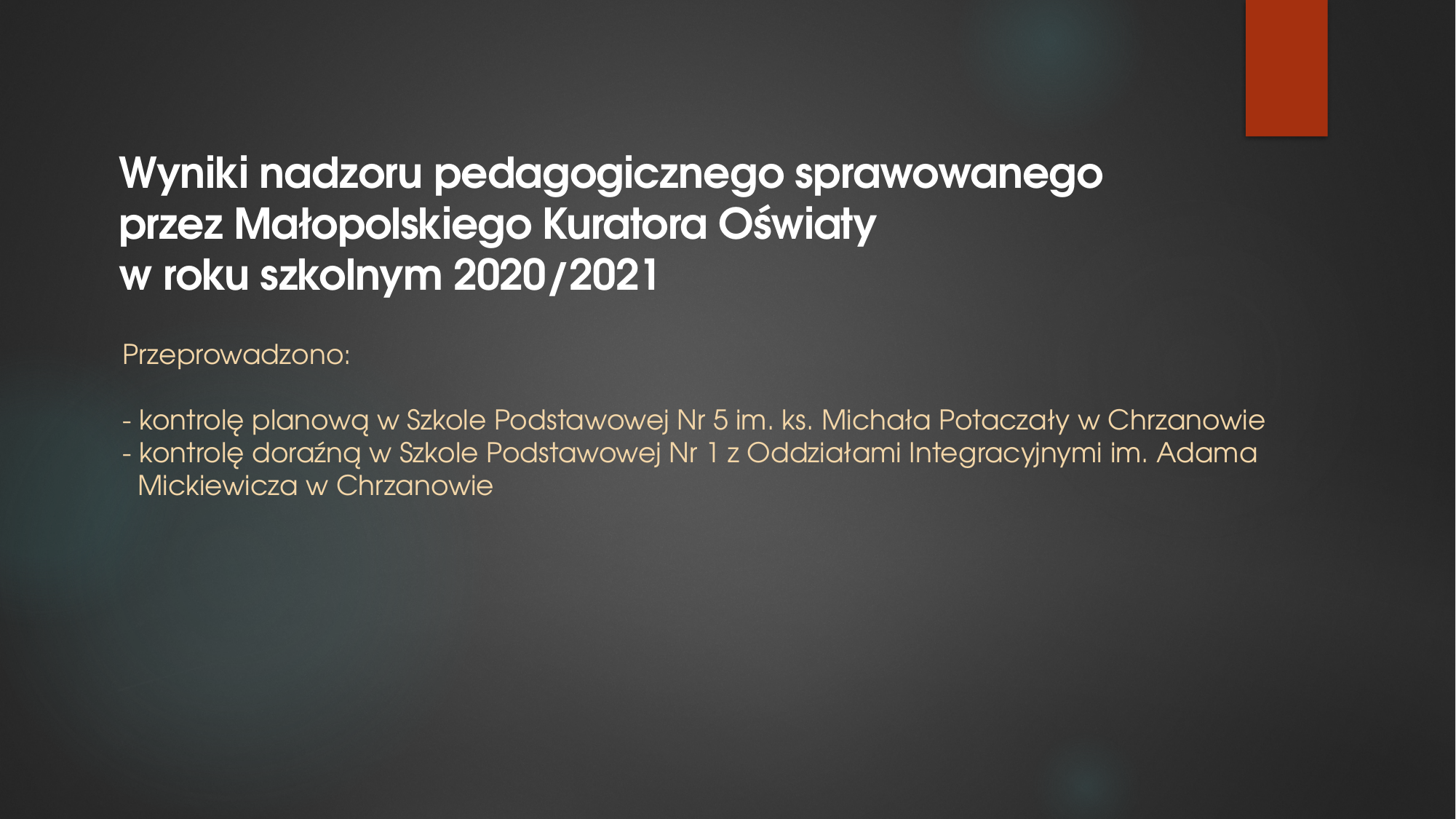

Wyniki nadzoru pedagogicznego sprawowanego
przez Małopolskiego Kuratora Oświaty
w roku szkolnym 2020/2021
Przeprowadzono:

- kontrolę planową w Szkole Podstawowej Nr 5 im. ks. Michała Potaczały w Chrzanowie
- kontrolę doraźną w Szkole Podstawowej Nr 1 z Oddziałami Integracyjnymi im. Adama
  Mickiewicza w Chrzanowie